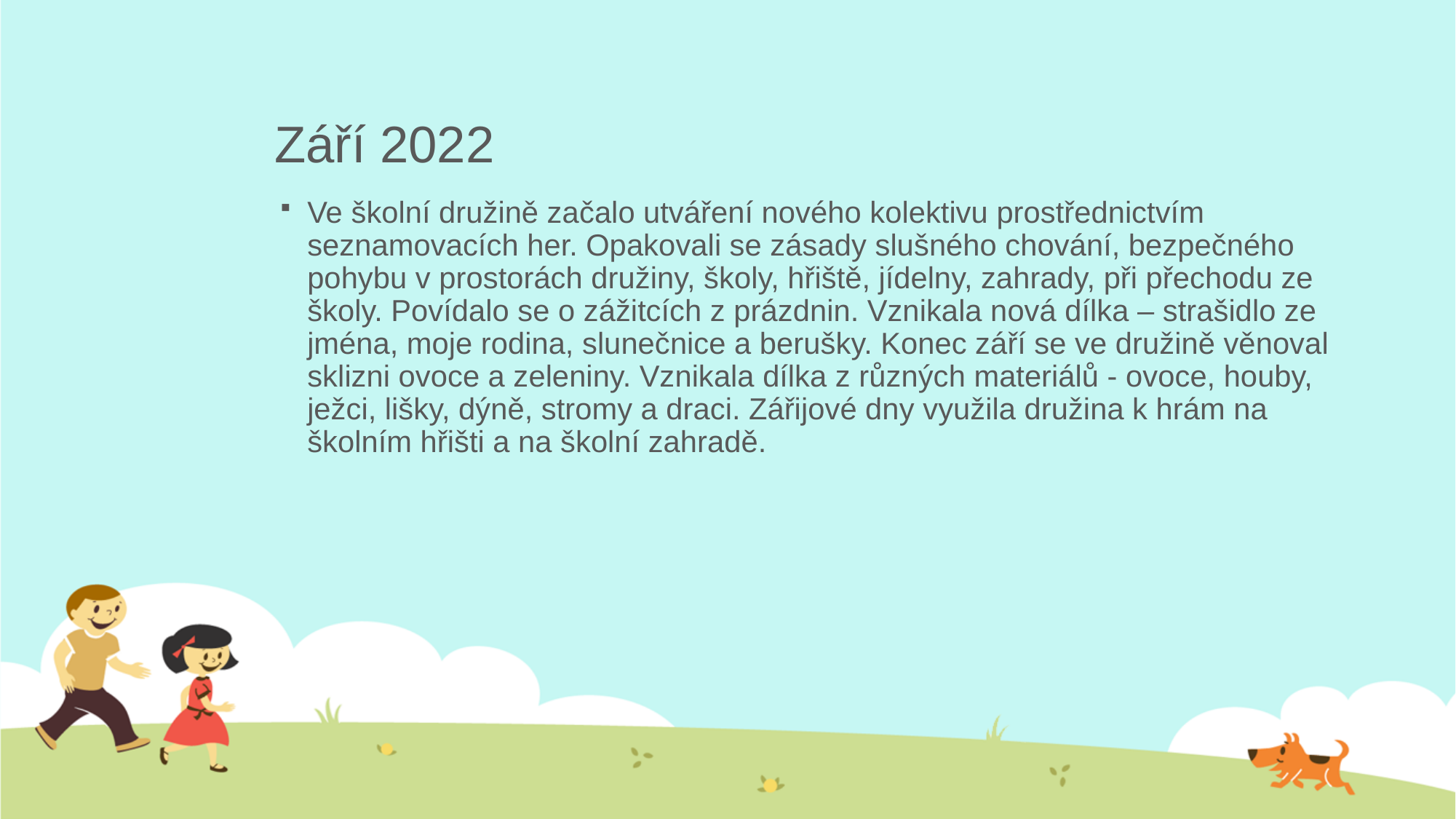

# Září 2022
Ve školní družině začalo utváření nového kolektivu prostřednictvím seznamovacích her. Opakovali se zásady slušného chování, bezpečného pohybu v prostorách družiny, školy, hřiště, jídelny, zahrady, při přechodu ze školy. Povídalo se o zážitcích z prázdnin. Vznikala nová dílka – strašidlo ze jména, moje rodina, slunečnice a berušky. Konec září se ve družině věnoval sklizni ovoce a zeleniny. Vznikala dílka z různých materiálů - ovoce, houby, ježci, lišky, dýně, stromy a draci. Zářijové dny využila družina k hrám na školním hřišti a na školní zahradě.